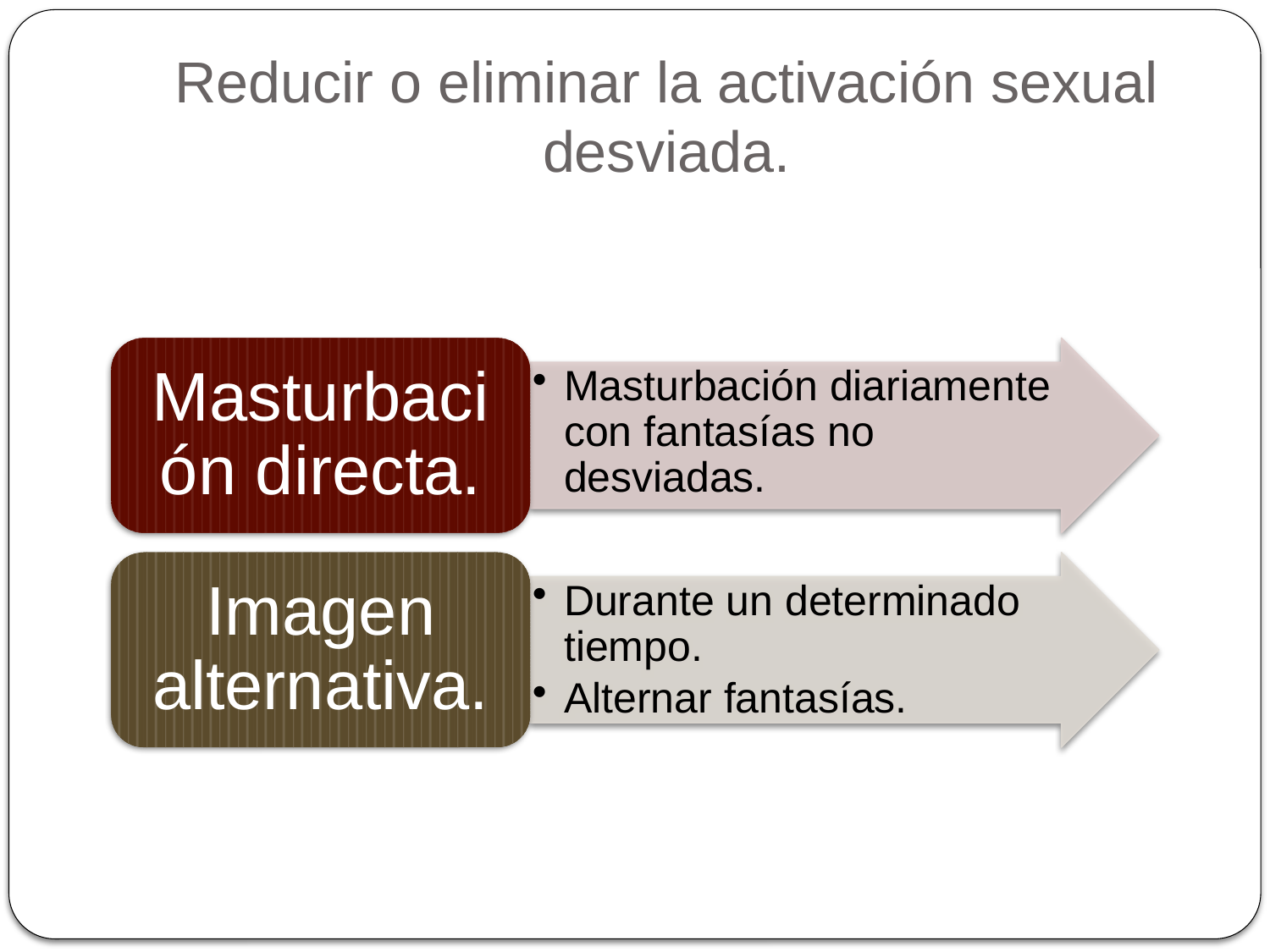

# Reducir o eliminar la activación sexual desviada.
Masturbación diariamente con fantasías no desviadas.
Masturbación directa.
Durante un determinado tiempo.
Alternar fantasías.
Imagen alternativa.